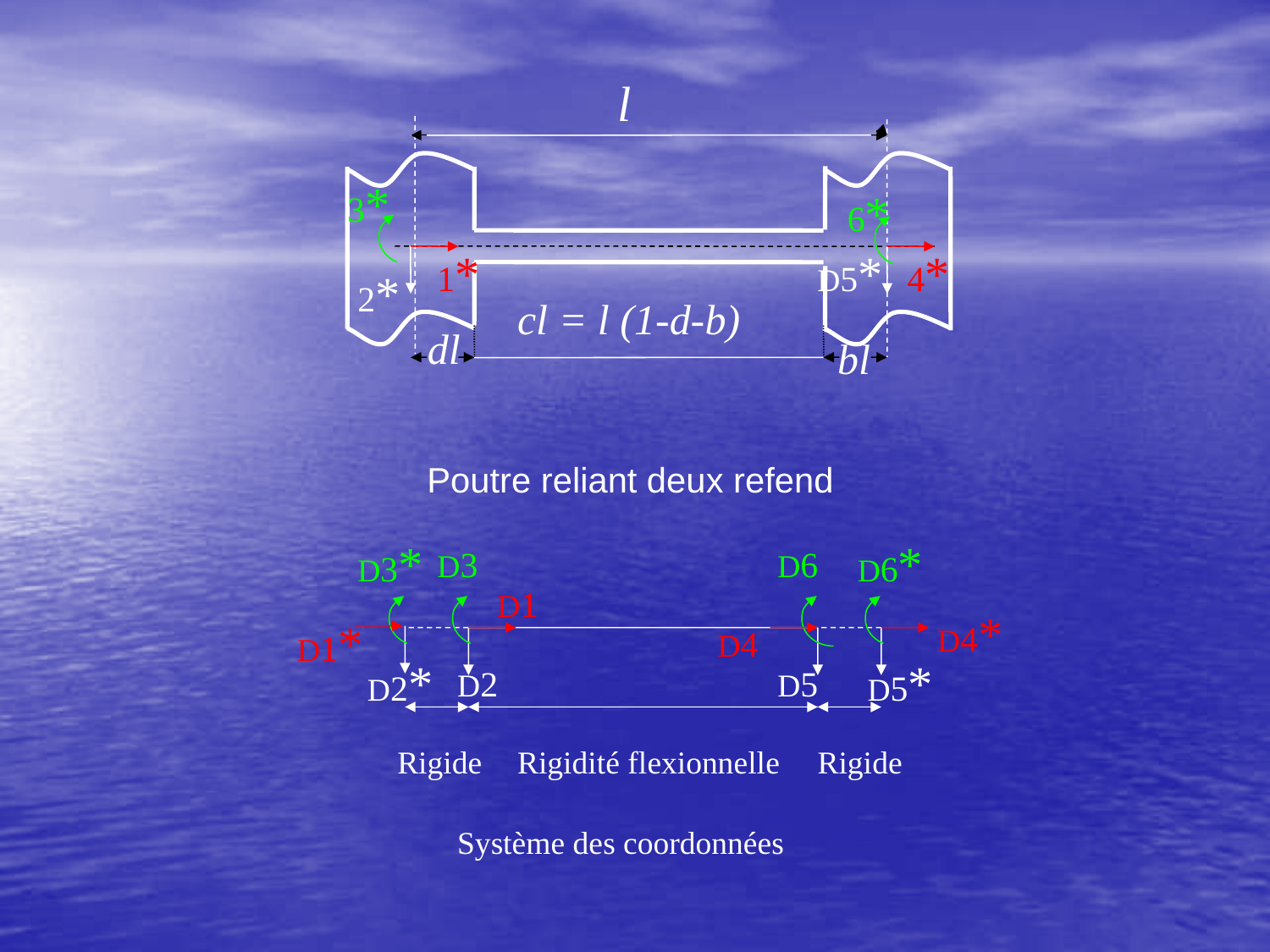

l

3*

6*

1*
D5*
4*

2*

cl = l (1-d-b)

dl

bl

Poutre reliant deux refend
D3*
D6*
D3
D6
D1

D4*
D1*
D4

D2*
D5*
D2
D5

Rigide
Rigidité flexionnelle
Rigide

Système des coordonnées